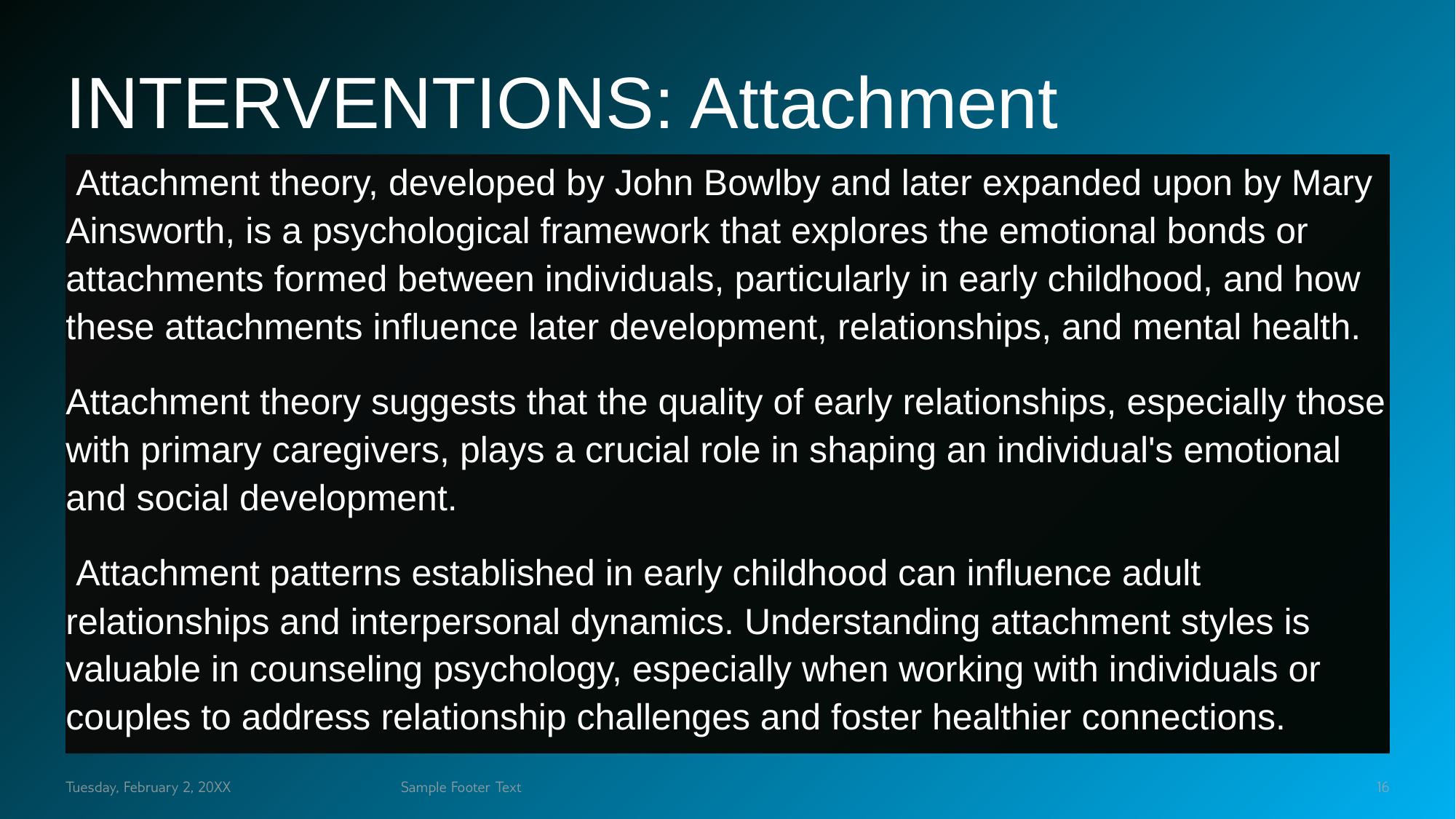

# INTERVENTIONS: Attachment
 Attachment theory, developed by John Bowlby and later expanded upon by Mary Ainsworth, is a psychological framework that explores the emotional bonds or attachments formed between individuals, particularly in early childhood, and how these attachments influence later development, relationships, and mental health.
Attachment theory suggests that the quality of early relationships, especially those with primary caregivers, plays a crucial role in shaping an individual's emotional and social development.
 Attachment patterns established in early childhood can influence adult relationships and interpersonal dynamics. Understanding attachment styles is valuable in counseling psychology, especially when working with individuals or couples to address relationship challenges and foster healthier connections.
Tuesday, February 2, 20XX
Sample Footer Text
16